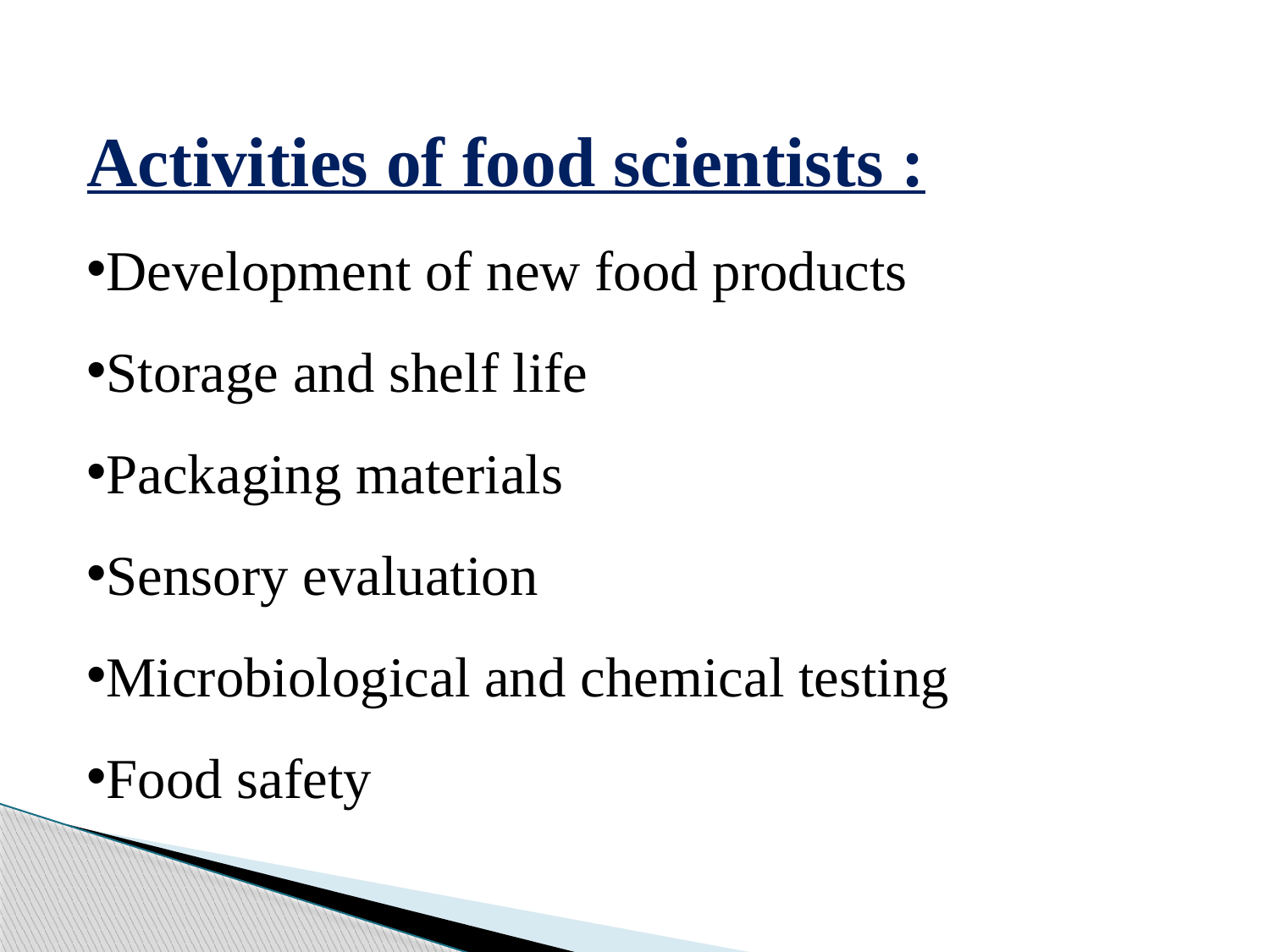

Activities of food scientists :
Development of new food products
Storage and shelf life
Packaging materials
Sensory evaluation
Microbiological and chemical testing
Food safety